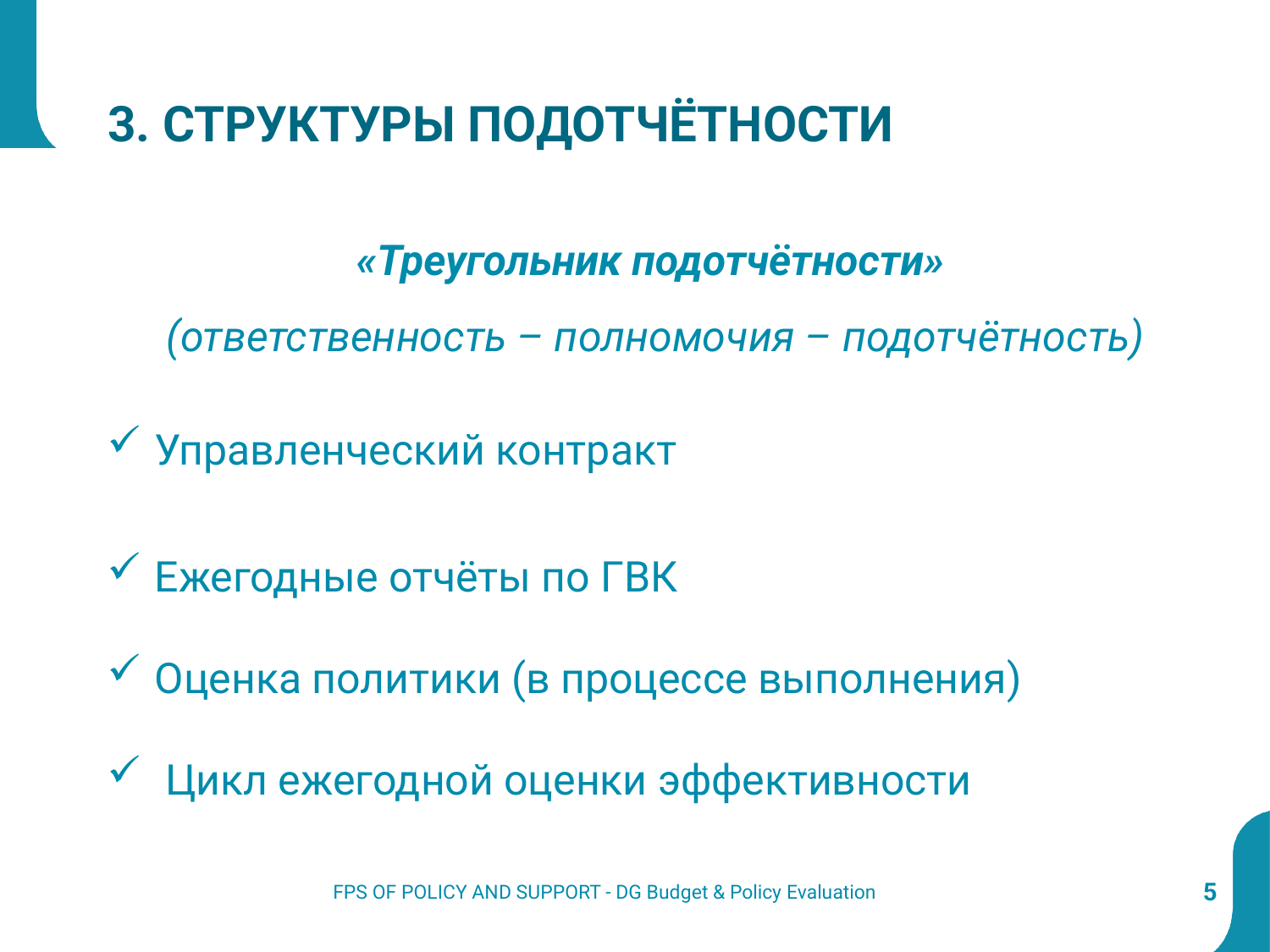

# 3. СТРУКТУРЫ ПОДОТЧЁТНОСТИ
«Треугольник подотчётности»
(ответственность – полномочия – подотчётность)

Управленческий контракт

Ежегодные отчёты по ГВК

Оценка политики (в процессе выполнения)

 Цикл ежегодной оценки эффективности
FPS OF POLICY AND SUPPORT - DG Budget & Policy Evaluation
5